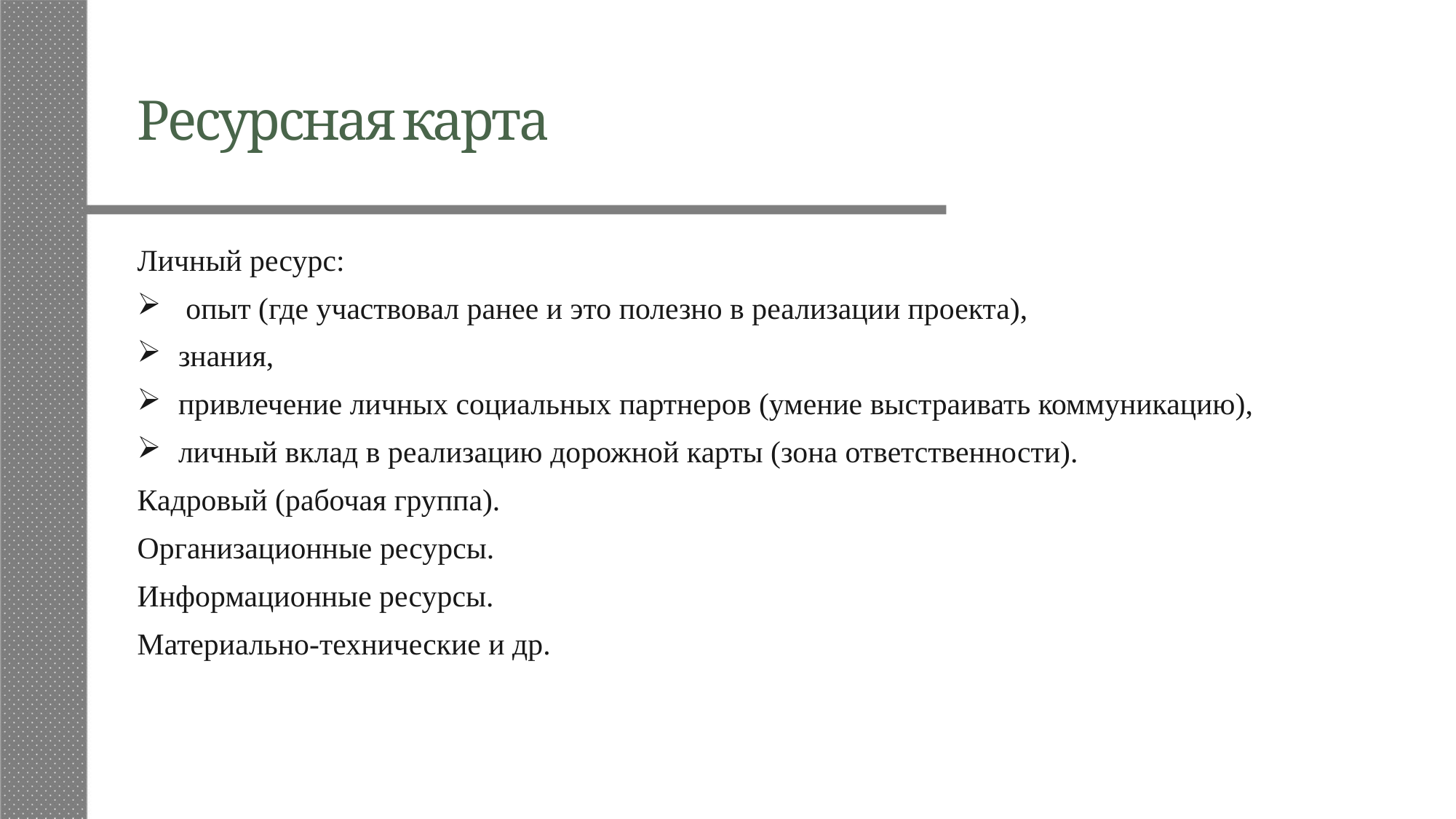

# Ресурсная карта
Личный ресурс:
 опыт (где участвовал ранее и это полезно в реализации проекта),
знания,
привлечение личных социальных партнеров (умение выстраивать коммуникацию),
личный вклад в реализацию дорожной карты (зона ответственности).
Кадровый (рабочая группа).
Организационные ресурсы.
Информационные ресурсы.
Материально-технические и др.